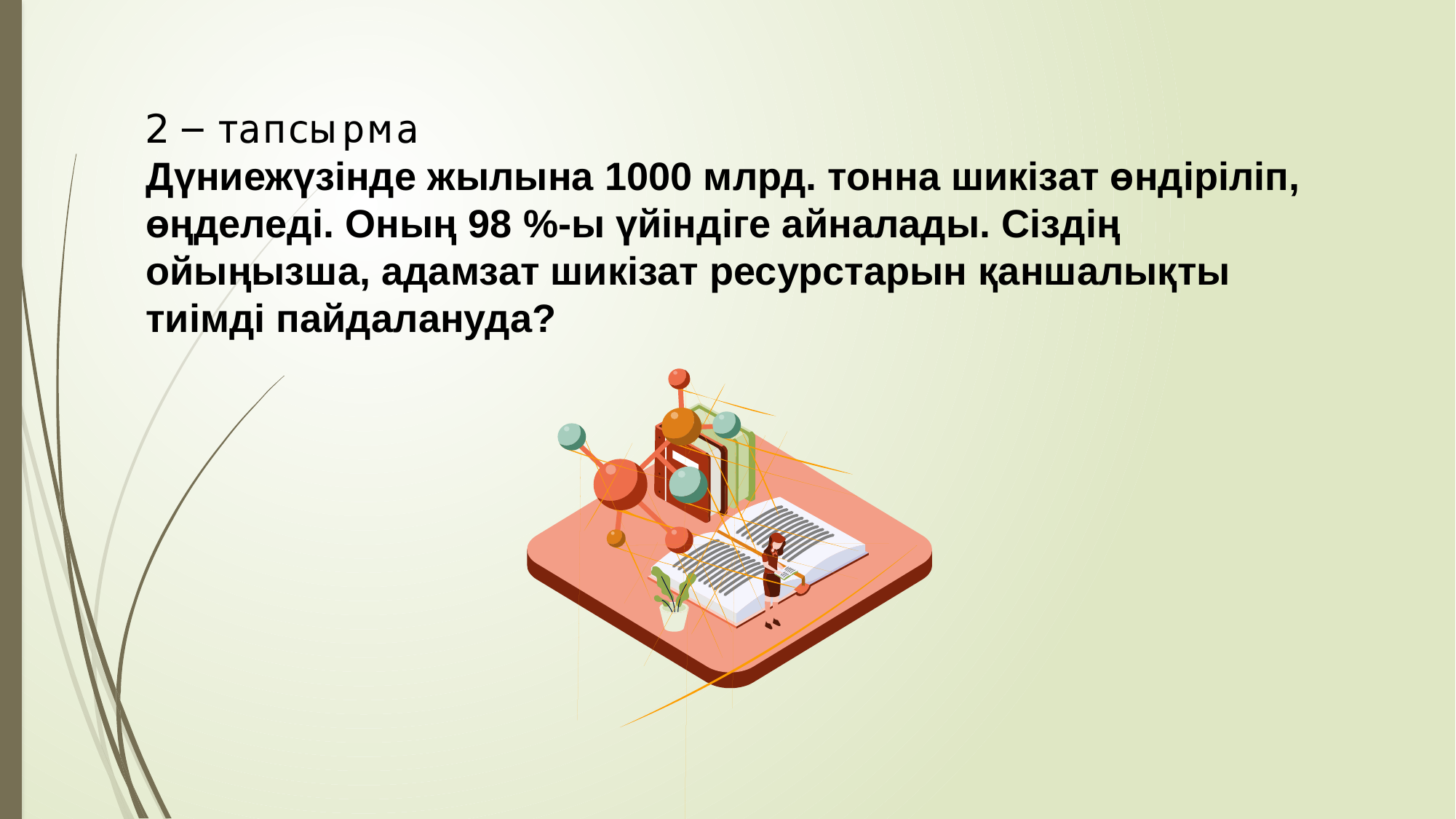

2 – тапсырма
Дүниежүзінде жылына 1000 млрд. тонна шикізат өндіріліп, өңделеді. Оның 98 %-ы үйіндіге айналады. Сіздің ойыңызша, адамзат шикізат ресурстарын қаншалықты тиімді пайдалануда?